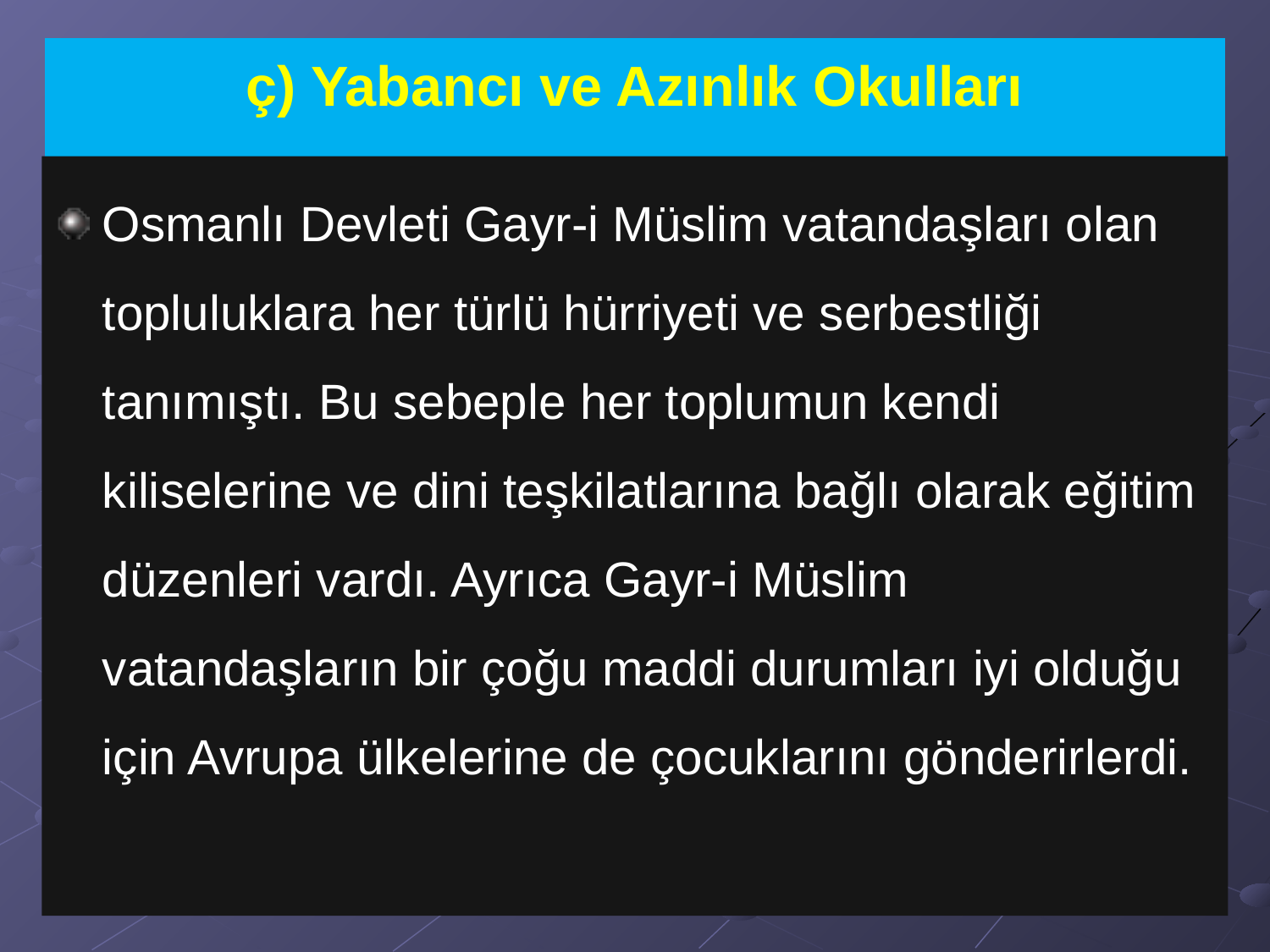

# ç) Yabancı ve Azınlık Okulları
Osmanlı Devleti Gayr-i Müslim vatandaşları olan topluluklara her türlü hürriyeti ve serbestliği tanımıştı. Bu sebeple her toplumun kendi kiliselerine ve dini teşkilatlarına bağlı olarak eğitim düzenleri vardı. Ayrıca Gayr-i Müslim vatandaşların bir çoğu maddi durumları iyi olduğu için Avrupa ülkelerine de çocuklarını gönderirlerdi.